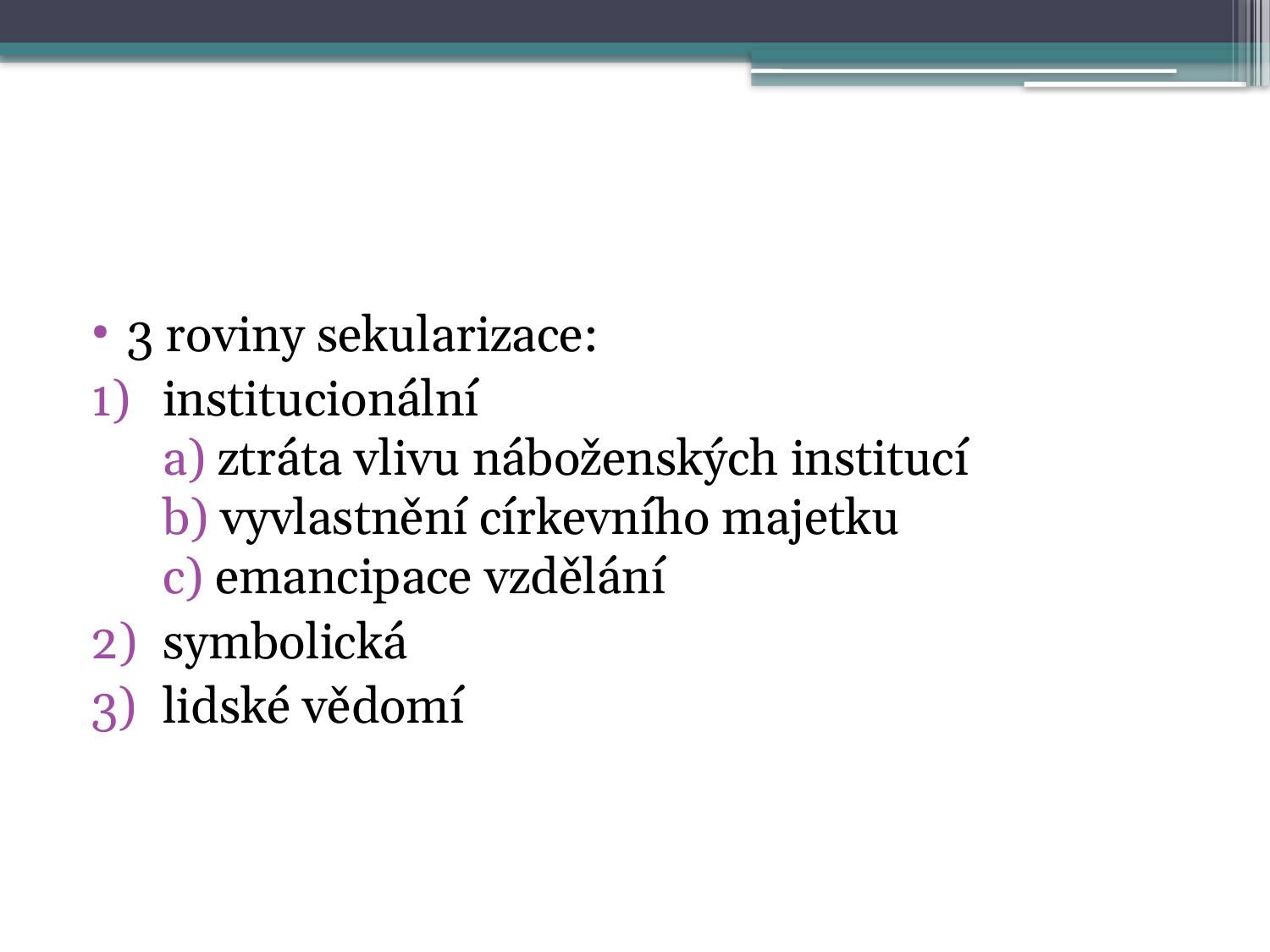

3 roviny sekularizace:
institucionální
a) ztráta vlivu náboženských institucí
b) vyvlastnění církevního majetku
c) emancipace vzdělání
symbolická
lidské vědomí